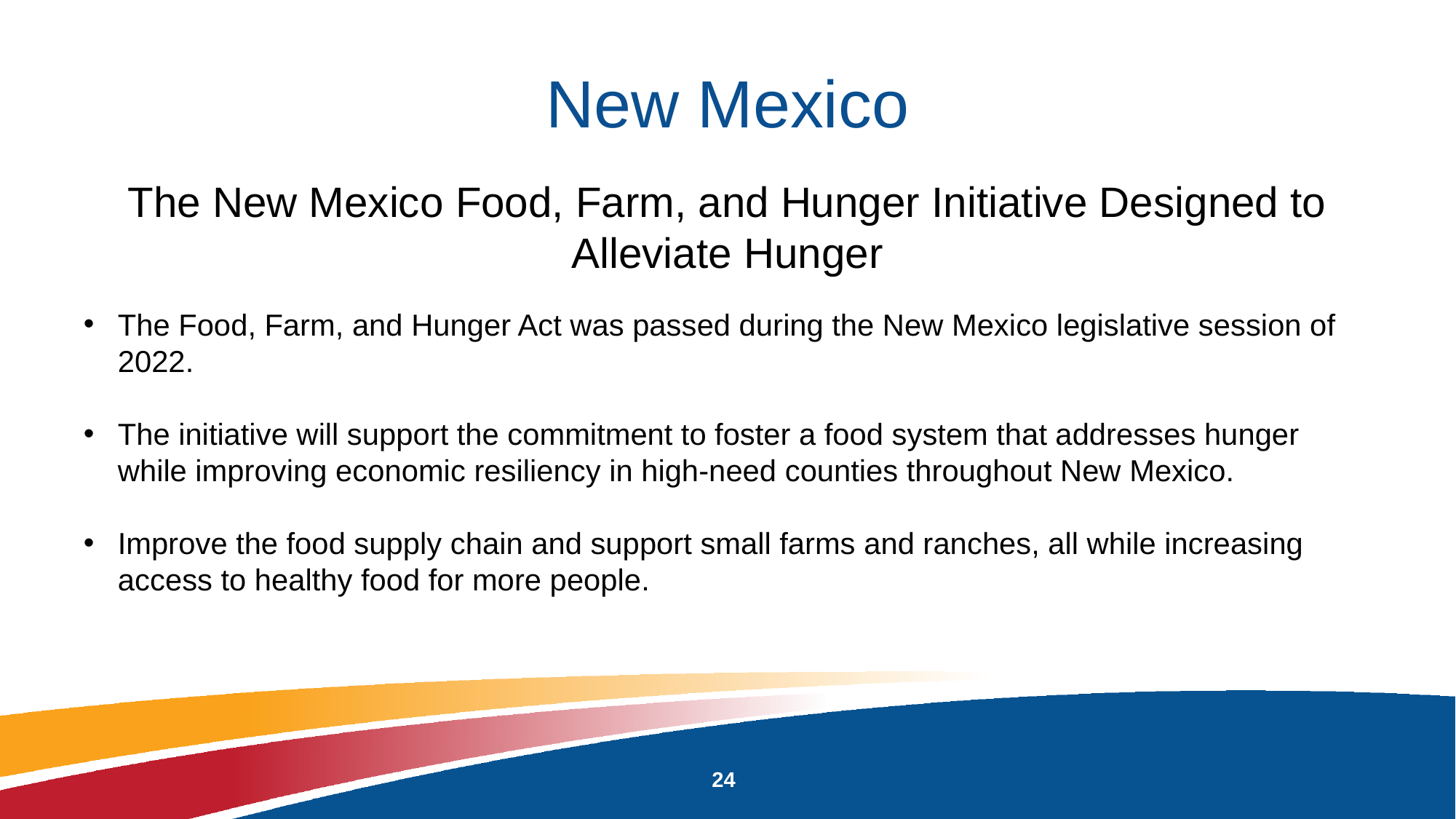

# New Mexico
The New Mexico Food, Farm, and Hunger Initiative Designed to Alleviate Hunger

The Food, Farm, and Hunger Act was passed during the New Mexico legislative session of 2022.

The initiative will support the commitment to foster a food system that addresses hunger while improving economic resiliency in high-need counties throughout New Mexico.

Improve the food supply chain and support small farms and ranches, all while increasing access to healthy food for more people.